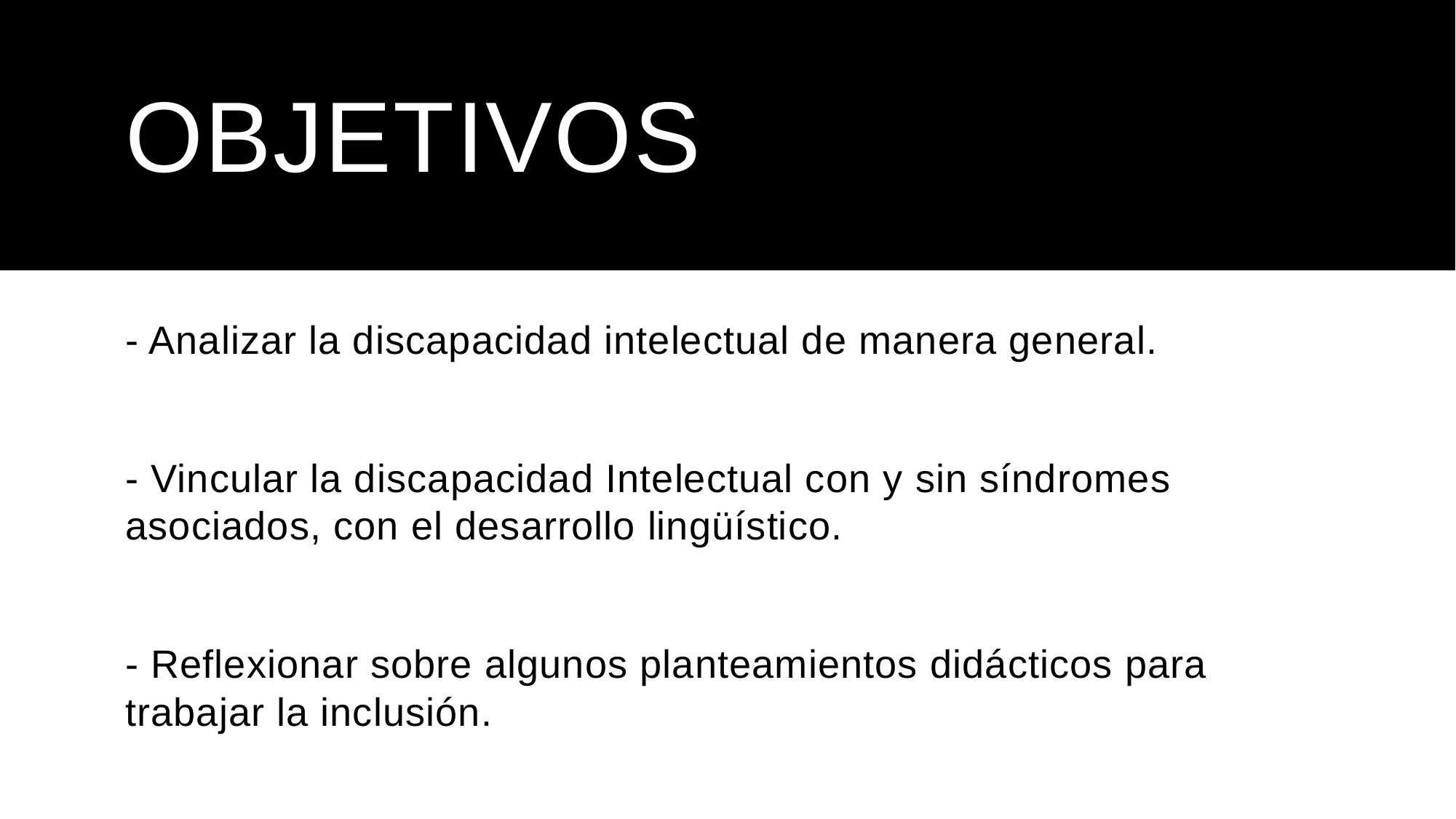

# Objetivos
- Analizar la discapacidad intelectual de manera general.

- Vincular la discapacidad Intelectual con y sin síndromes asociados, con el desarrollo lingüístico.

- Reflexionar sobre algunos planteamientos didácticos para trabajar la inclusión.